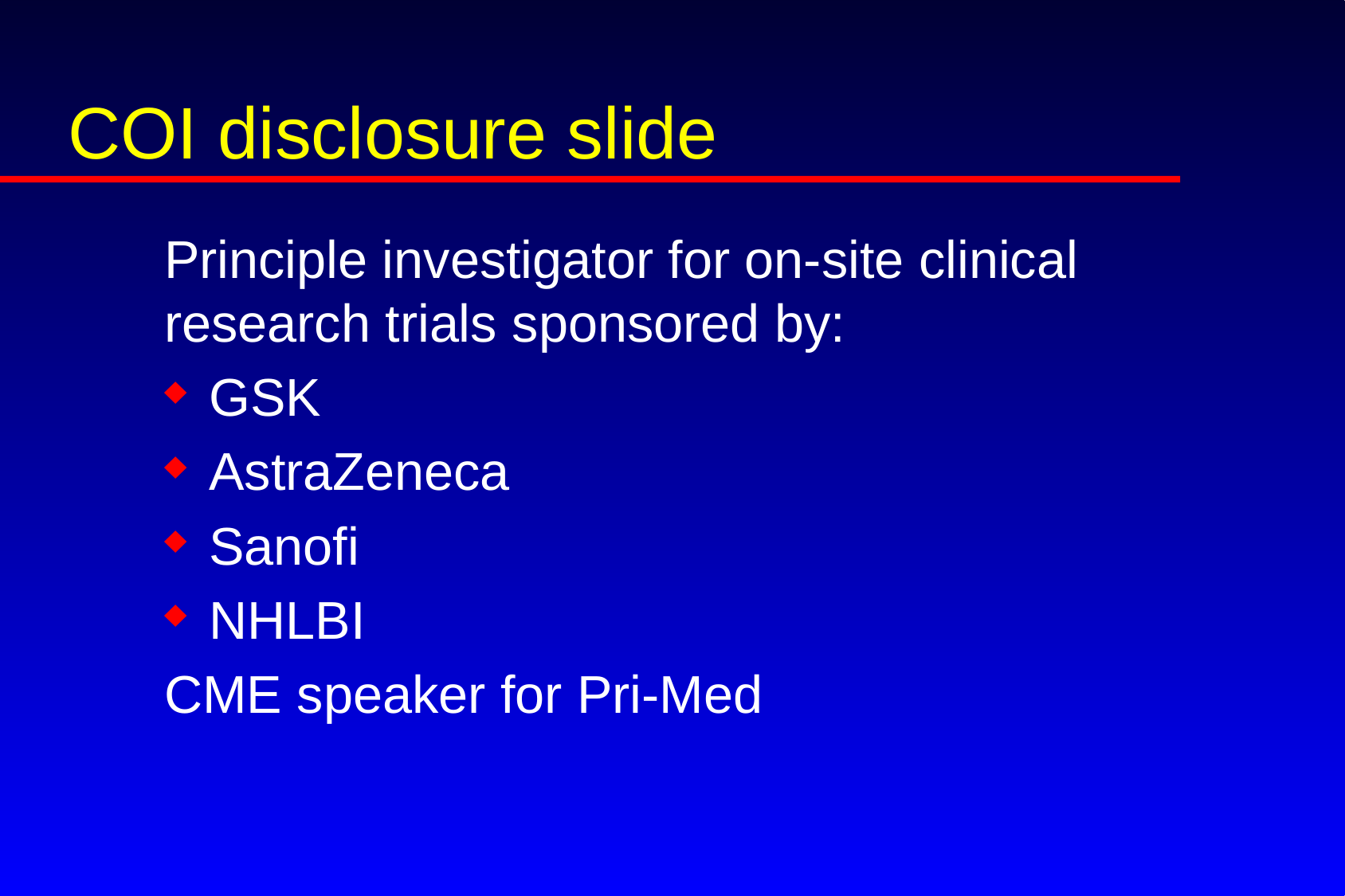

# COI disclosure slide
Principle investigator for on-site clinical research trials sponsored by:
GSK
AstraZeneca
Sanofi
NHLBI
CME speaker for Pri-Med